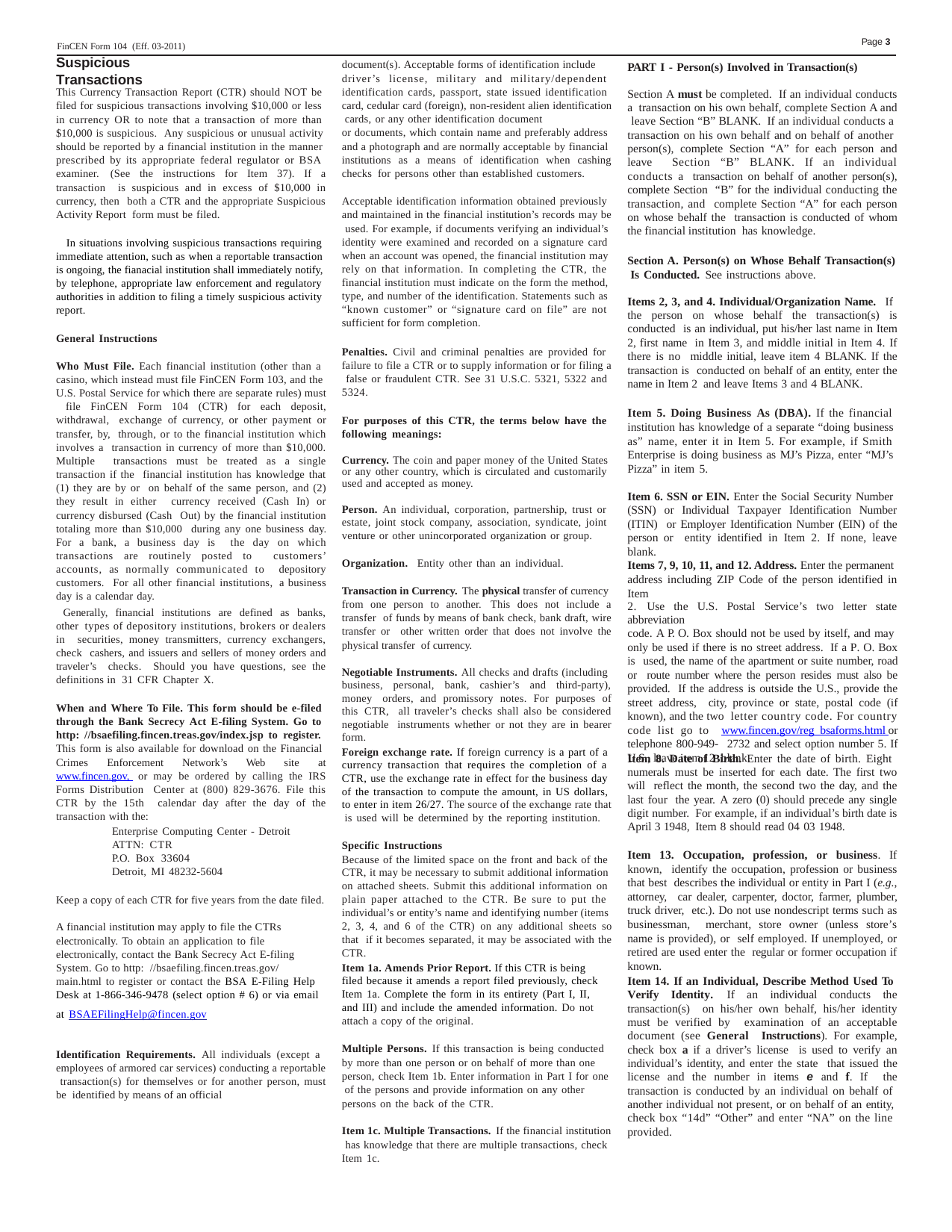

Page 3
FinCEN Form 104 (Eff. 03-2011)
Suspicious Transactions
document(s). Acceptable forms of identification include
driver’s  license,  military  and  military/dependent
identification cards, passport, state issued identification  card, cedular card (foreign), non-resident alien identification  cards, or any other identification document
or documents, which contain name and preferably address  and a photograph and are normally acceptable by financial  institutions as a means of identification when cashing checks  for persons other than established customers.

PART I - Person(s) Involved in Transaction(s)
This Currency Transaction Report (CTR) should NOT be  filed for suspicious transactions involving $10,000 or less  in currency OR to note that a transaction of more than
$10,000 is suspicious.  Any suspicious or unusual activity
should be reported by a financial institution in the manner  prescribed by its appropriate federal regulator or BSA  examiner. (See the instructions for Item 37). If a transaction  is suspicious and in excess of $10,000 in currency, then  both a CTR and the appropriate Suspicious Activity Report  form must be filed.
Section A must be completed.  If an individual conducts a  transaction on his own behalf, complete Section A and  leave Section “B” BLANK. If an individual conducts a  transaction on his own behalf and on behalf of another  person(s), complete Section “A” for each person and leave  Section “B” BLANK. If an individual conducts a  transaction on behalf of another person(s), complete Section  “B” for the individual conducting the transaction, and  complete Section “A” for each person on whose behalf the  transaction is conducted of whom the financial institution  has knowledge.
Acceptable identification information obtained previously  and maintained in the financial institution’s records may be  used. For example, if documents verifying an individual’s  identity were examined and recorded on a signature card  when an account was opened, the financial institution may  rely on that information. In completing the CTR, the  financial institution must indicate on the form the method,  type, and number of the identification. Statements such as  “known customer” or “signature card on file” are not  sufficient for form completion.
In situations involving suspicious transactions requiring  immediate attention, such as when a reportable transaction  is ongoing, the fianacial institution shall immediately notify,  by telephone, appropriate law enforcement and regulatory  authorities in addition to filing a timely suspicious activity  report.
Section A. Person(s) on Whose Behalf Transaction(s)  Is Conducted. See instructions above.
Items 2, 3, and 4. Individual/Organization Name. If  the person on whose behalf the transaction(s) is conducted  is an individual, put his/her last name in Item 2, first name  in Item 3, and middle initial in Item 4. If there is no  middle initial, leave item 4 BLANK. If the transaction is  conducted on behalf of an entity, enter the name in Item 2  and leave Items 3 and 4 BLANK.
General Instructions
Penalties. Civil and criminal penalties are provided for  failure to file a CTR or to supply information or for filing a  false or fraudulent CTR. See 31 U.S.C. 5321, 5322 and  5324.
Who Must File. Each financial institution (other than a  casino, which instead must file FinCEN Form 103, and the
U.S. Postal Service for which there are separate rules) must  file FinCEN Form 104 (CTR) for each deposit, withdrawal,  exchange of currency, or other payment or transfer, by,  through, or to the financial institution which involves a  transaction in currency of more than $10,000. Multiple  transactions must be treated as a single transaction if the  financial institution has knowledge that (1) they are by or  on behalf of the same person, and (2) they result in either  currency received (Cash In) or currency disbursed (Cash  Out) by the financial institution totaling more than $10,000  during any one business day. For a bank, a business day is  the day on which transactions are routinely posted to  customers’ accounts, as normally communicated to  depository customers.  For all other financial institutions,  a business day is a calendar day.
Item 5. Doing Business As (DBA). If the financial  institution has knowledge of a separate “doing business  as” name, enter it in Item 5. For example, if Smith  Enterprise is doing business as MJ’s Pizza, enter “MJ’s  Pizza” in item 5.
For purposes of this CTR, the terms below have the  following meanings:
Currency. The coin and paper money of the United States  or any other country, which is circulated and customarily  used and accepted as money.
Item 6. SSN or EIN. Enter the Social Security Number  (SSN) or Individual Taxpayer Identification Number (ITIN)  or Employer Identification Number (EIN) of the person or  entity identified in Item 2. If none, leave blank.
Person. An individual, corporation, partnership, trust or  estate, joint stock company, association, syndicate, joint  venture or other unincorporated organization or group.
Organization.   Entity other than an individual.
Items 7, 9, 10, 11, and 12. Address. Enter the permanent  address including ZIP Code of the person identified in Item
2. Use the U.S. Postal Service’s two letter state abbreviation
code. A P. O. Box should not be used by itself, and may  only be used if there is no street address.  If a P. O. Box is  used, the name of the apartment or suite number, road or  route number where the person resides must also be provided.  If the address is outside the U.S., provide the street address,  city, province or state, postal code (if known), and the two  letter country code. For country code list go to  www.fincen.gov/reg_bsaforms.html or telephone 800-949-  2732 and select option number 5. If U.S., leave item 12  blank.
Transaction in Currency. The physical transfer of currency  from one person to another. This does not include a transfer  of funds by means of bank check, bank draft, wire transfer or  other written order that does not involve the physical transfer  of currency.
Generally, financial institutions are defined as banks, other  types of depository institutions, brokers or dealers in  securities, money transmitters, currency exchangers, check  cashers, and issuers and sellers of money orders and traveler’s  checks.  Should you have questions, see the definitions in  31 CFR Chapter X.
Negotiable Instruments. All checks and drafts (including  business, personal, bank, cashier’s and third-party), money  orders, and promissory notes. For purposes of this CTR,  all traveler’s checks shall also be considered negotiable  instruments whether or not they are in bearer form.
When and Where To File. This form should be e-filed  through the Bank Secrecy Act E-filing System. Go to  http: //bsaefiling.fincen.treas.gov/index.jsp to register.  This form is also available for download on the Financial  Crimes Enforcement Network’s Web site at www.fincen.gov,  or may be ordered by calling the IRS Forms Distribution  Center at (800) 829-3676. File this CTR by the 15th  calendar day after the day of the transaction with the:
Foreign exchange rate. If foreign currency is a part of a  currency transaction that requires the completion of a  CTR, use the exchange rate in effect for the business day  of the transaction to compute the amount, in US dollars,  to enter in item 26/27. The source of the exchange rate that  is used will be determined by the reporting institution.
Item 8. Date of Birth. Enter the date of birth. Eight  numerals must be inserted for each date. The first two will  reflect the month, the second two the day, and the last four  the year. A zero (0) should precede any single digit number.  For example, if an individual’s birth date is April 3 1948,  Item 8 should read 04 03 1948.
Enterprise Computing Center - Detroit  ATTN: CTR
P.O. Box  33604  Detroit, MI 48232-5604
Specific Instructions
Because of the limited space on the front and back of the  CTR, it may be necessary to submit additional information  on attached sheets. Submit this additional information on  plain paper attached to the CTR. Be sure to put the  individual’s or entity’s name and identifying number (items  2, 3, 4, and 6 of the CTR) on any additional sheets so that  if it becomes separated, it may be associated with the CTR.
Item 13. Occupation, profession, or business. If known,  identify the occupation, profession or business that best  describes the individual or entity in Part I (e.g., attorney,  car dealer, carpenter, doctor, farmer, plumber, truck driver,  etc.). Do not use nondescript terms such as businessman,  merchant, store owner (unless store’s name is provided), or  self employed. If unemployed, or retired are used enter the  regular or former occupation if known.
Keep a copy of each CTR for five years from the date filed.
A financial institution may apply to file the CTRs  electronically. To obtain an application to file  electronically, contact the Bank Secrecy Act E-filing  System. Go to http:  //bsaefiling.fincen.treas.gov/  main.html to register or contact the BSA E-Filing Help  Desk at 1-866-346-9478 (select option # 6) or via email
at BSAEFilingHelp@fincen.gov
Item 1a. Amends Prior Report. If this CTR is being  filed because it amends a report filed previously, check  Item 1a. Complete the form in its entirety (Part I, II,  and III) and include the amended information. Do not  attach a copy of the original.
Item 14. If an Individual, Describe Method Used To  Verify Identity. If an individual conducts the transaction(s)  on his/her own behalf, his/her identity must be verified by  examination of an acceptable document (see General  Instructions). For example, check box a if a driver’s license  is used to verify an individual’s identity, and enter the state  that issued the license and the number in items e and f. If  the transaction is conducted by an individual on behalf of  another individual not present, or on behalf of an entity,  check box “14d” “Other” and enter “NA” on the line  provided.
Multiple Persons. If this transaction is being conducted  by more than one person or on behalf of more than one  person, check Item 1b. Enter information in Part I for one  of the persons and provide information on any other  persons on the back of the CTR.
Identification Requirements. All individuals (except a  employees of armored car services) conducting a reportable  transaction(s) for themselves or for another person, must be  identified by means of an official
Item 1c. Multiple Transactions. If the financial institution  has knowledge that there are multiple transactions, check  Item 1c.